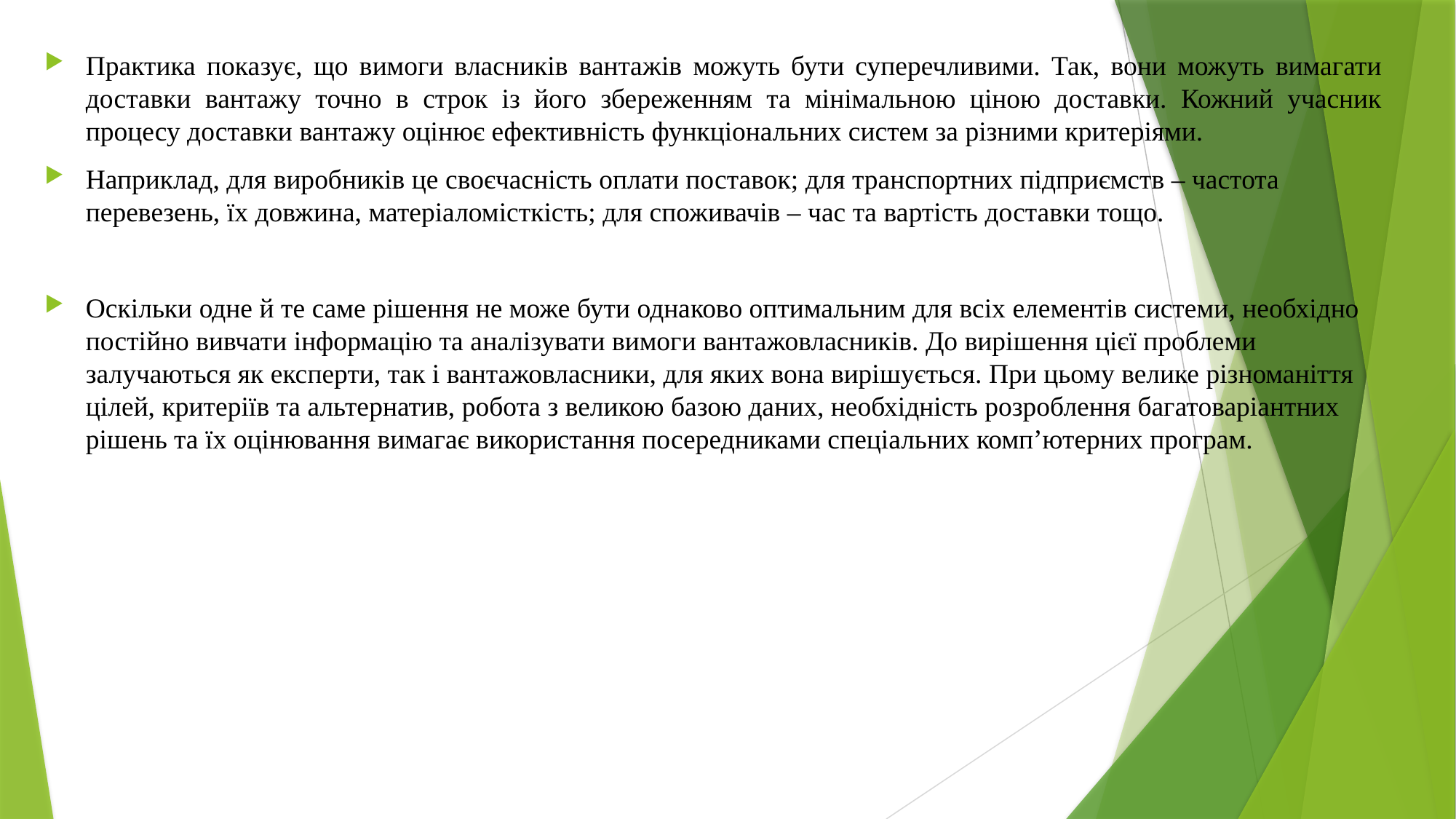

Практика показує, що вимоги власників вантажів можуть бути суперечливими. Так, вони можуть вимагати доставки вантажу точно в строк із його збереженням та мінімальною ціною доставки. Кожний учасник процесу доставки вантажу оцінює ефективність функціональних систем за різними критеріями.
Наприклад, для виробників це своєчасність оплати поставок; для транспортних підприємств – частота перевезень, їх довжина, матеріаломісткість; для споживачів – час та вартість доставки тощо.

Оскільки одне й те саме рішення не може бути однаково оптимальним для всіх елементів системи, необхідно постійно вивчати інформацію та аналізувати вимоги вантажовласників. До вирішення цієї проблеми залучаються як експерти, так і вантажовласники, для яких вона вирішується. При цьому велике різноманіття цілей, критеріїв та альтернатив, робота з великою базою даних, необхідність розроблення багатоваріантних рішень та їх оцінювання вимагає використання посередниками спеціальних комп’ютерних програм.